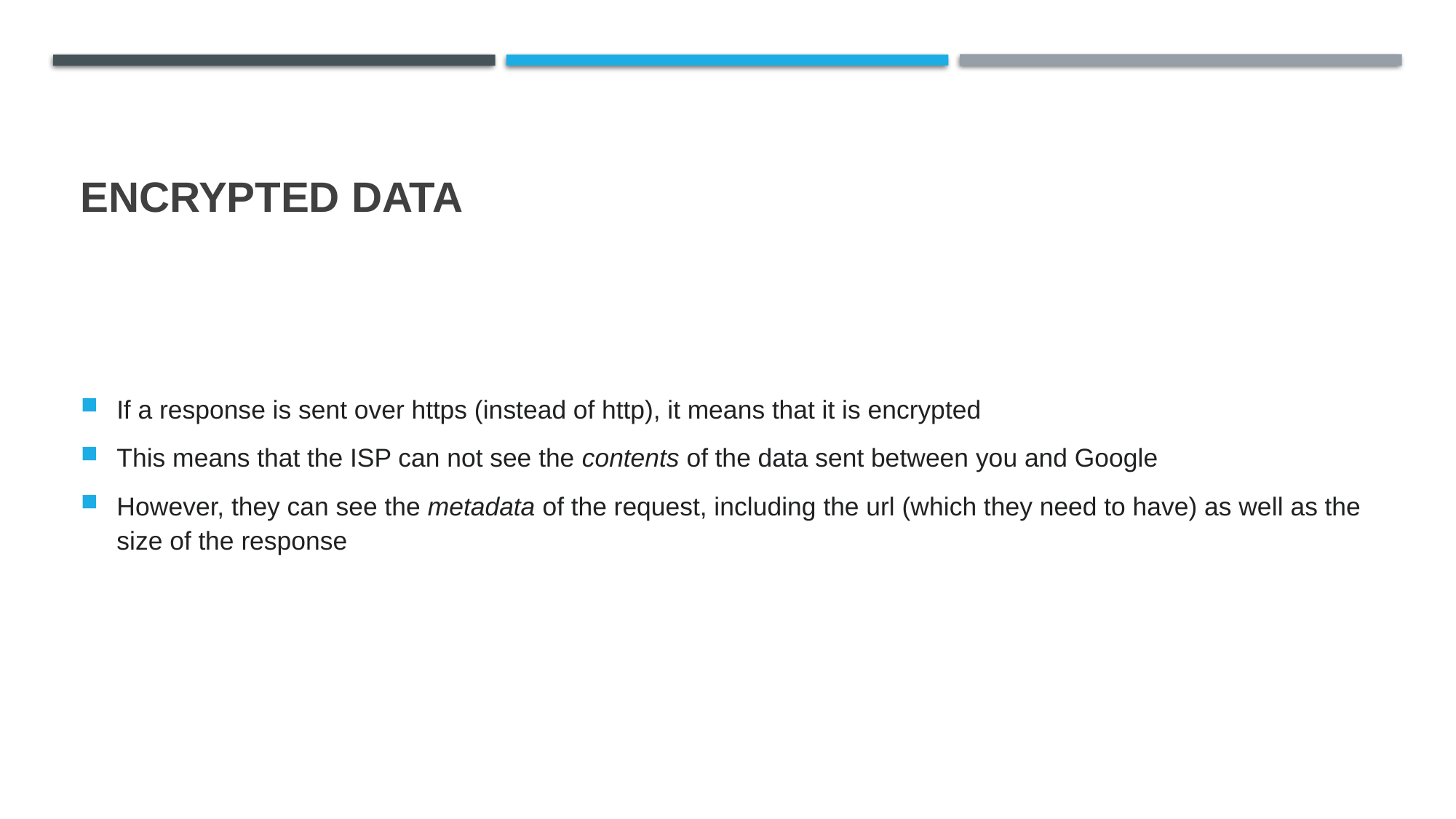

# Encrypted Data
If a response is sent over https (instead of http), it means that it is encrypted
This means that the ISP can not see the contents of the data sent between you and Google
However, they can see the metadata of the request, including the url (which they need to have) as well as the size of the response